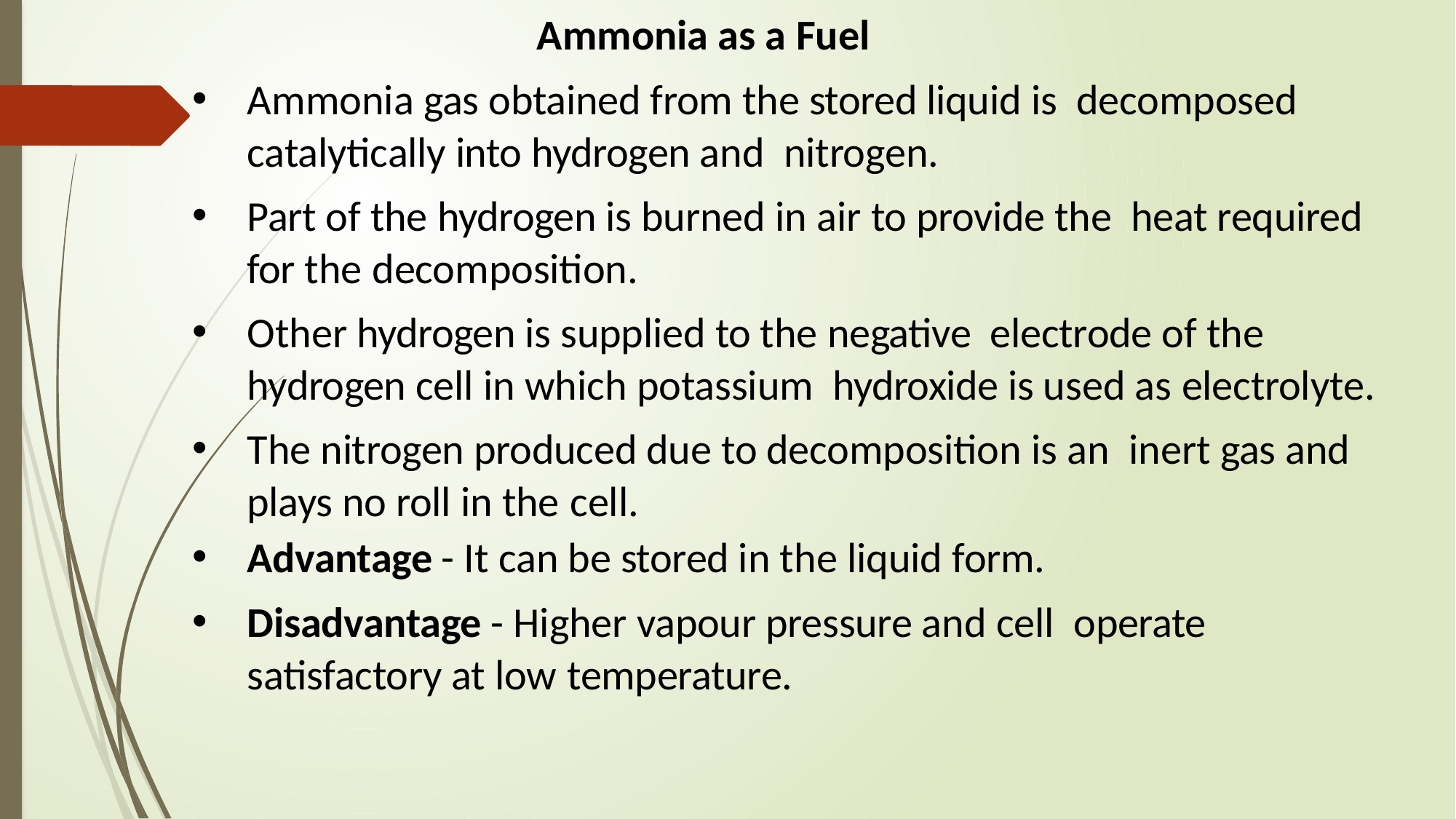

Ammonia as a Fuel
Ammonia gas obtained from the stored liquid is  decomposed catalytically into hydrogen and  nitrogen.
Part of the hydrogen is burned in air to provide the  heat required for the decomposition.
Other hydrogen is supplied to the negative  electrode of the hydrogen cell in which potassium  hydroxide is used as electrolyte.
The nitrogen produced due to decomposition is an  inert gas and plays no roll in the cell.
Advantage - It can be stored in the liquid form.
Disadvantage - Higher vapour pressure and cell  operate satisfactory at low temperature.